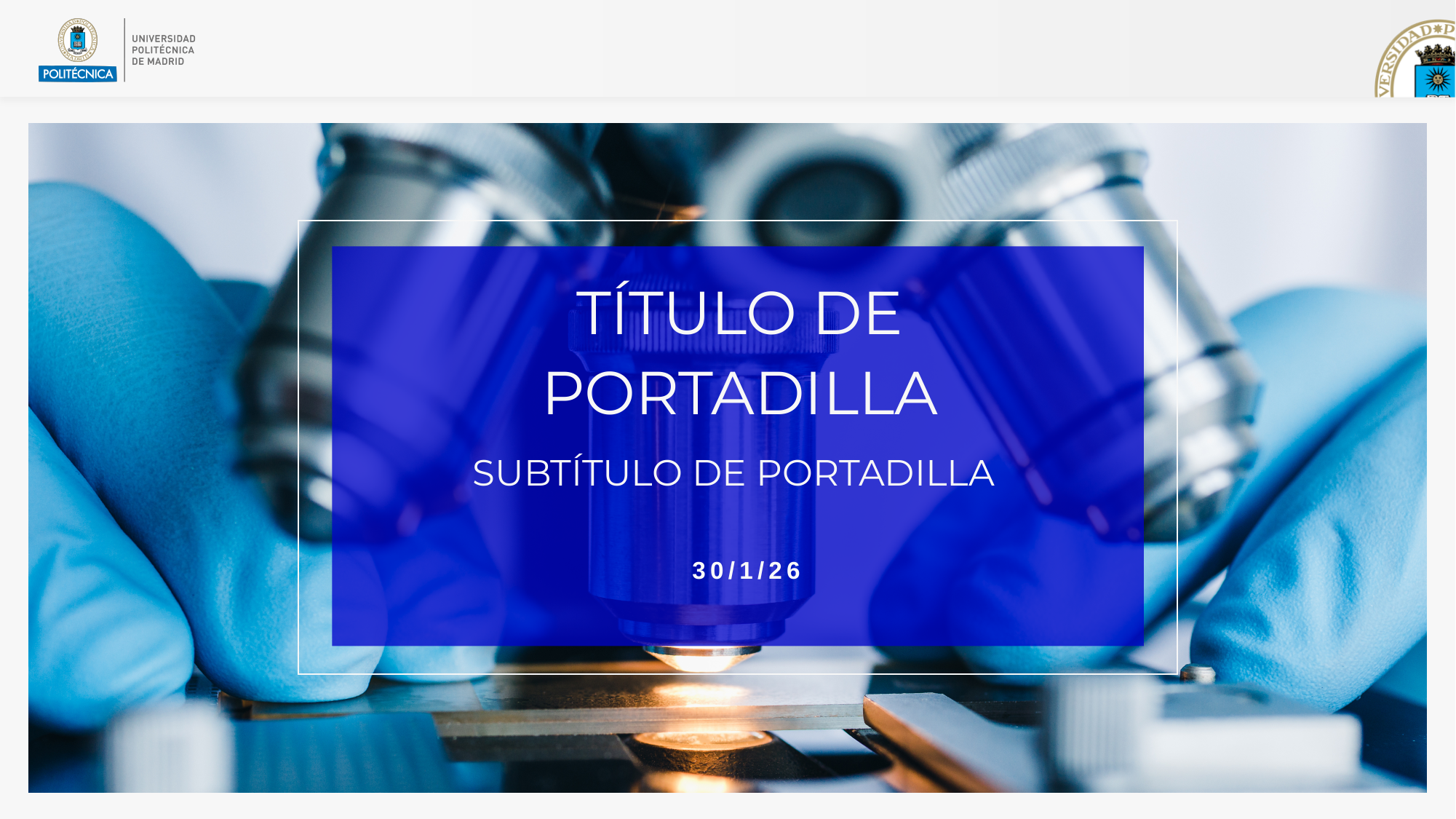

TÍTULO DE PORTADILLA
SUBTÍTULO DE PORTADILLA
30/1/26